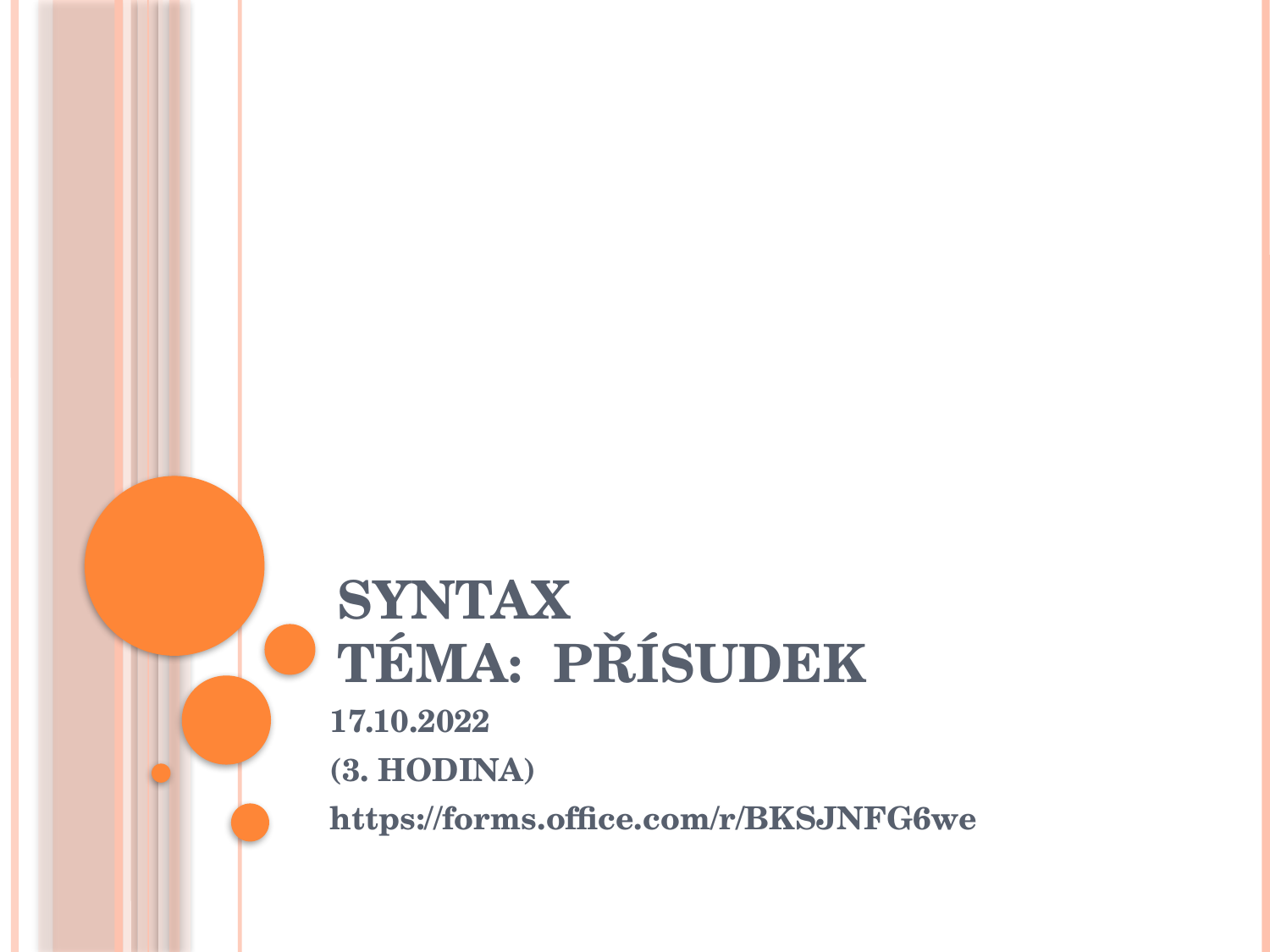

# SYNTAX téma:  PŘÍSUDEK
17.10.2022
(3. HODINA)
https://forms.office.com/r/BKSJNFG6we